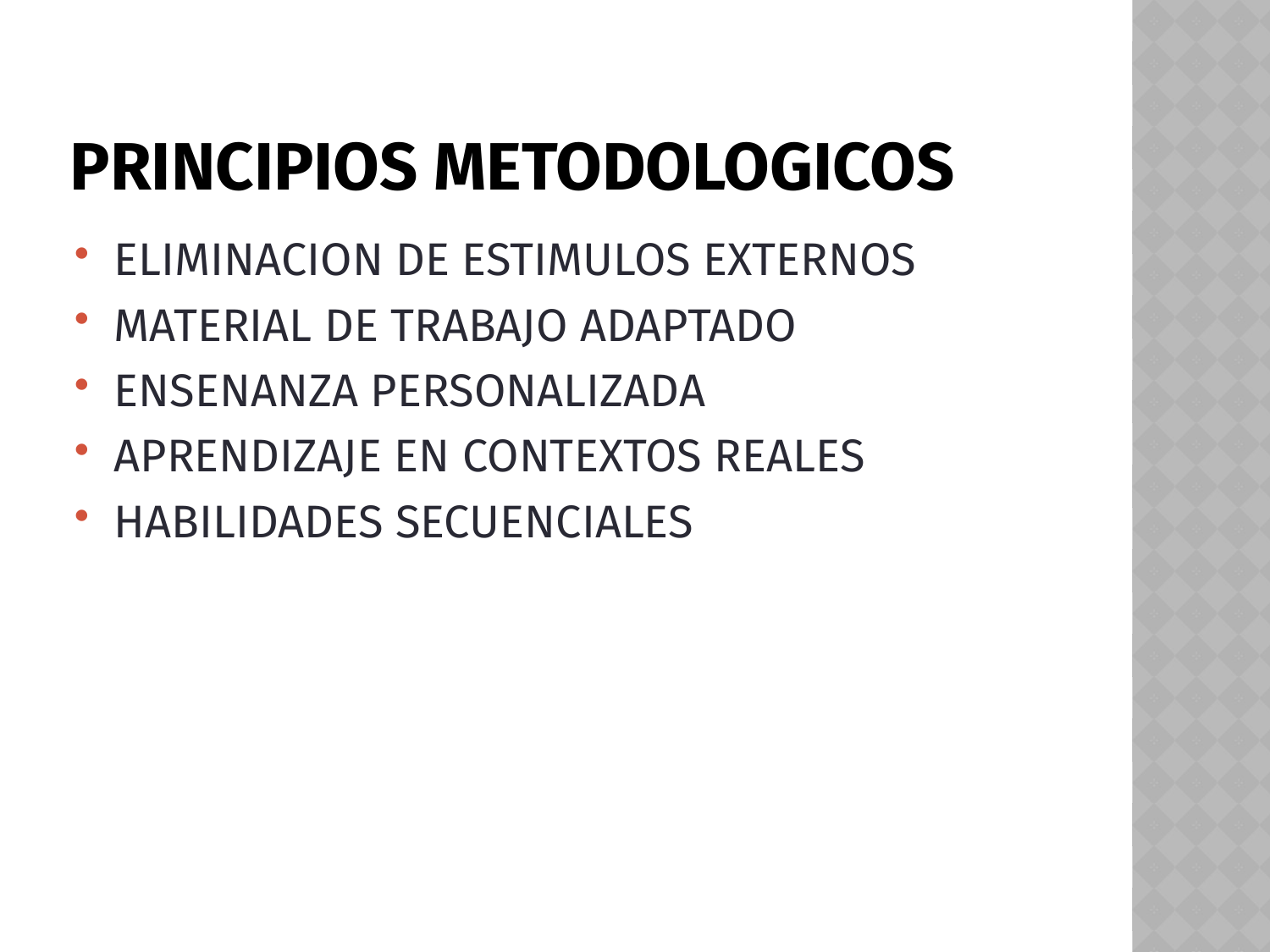

# PRINCIPIOS METODOLOGICOS
ELIMINACION DE ESTIMULOS EXTERNOS
MATERIAL DE TRABAJO ADAPTADO
ENSENANZA PERSONALIZADA
APRENDIZAJE EN CONTEXTOS REALES
HABILIDADES SECUENCIALES